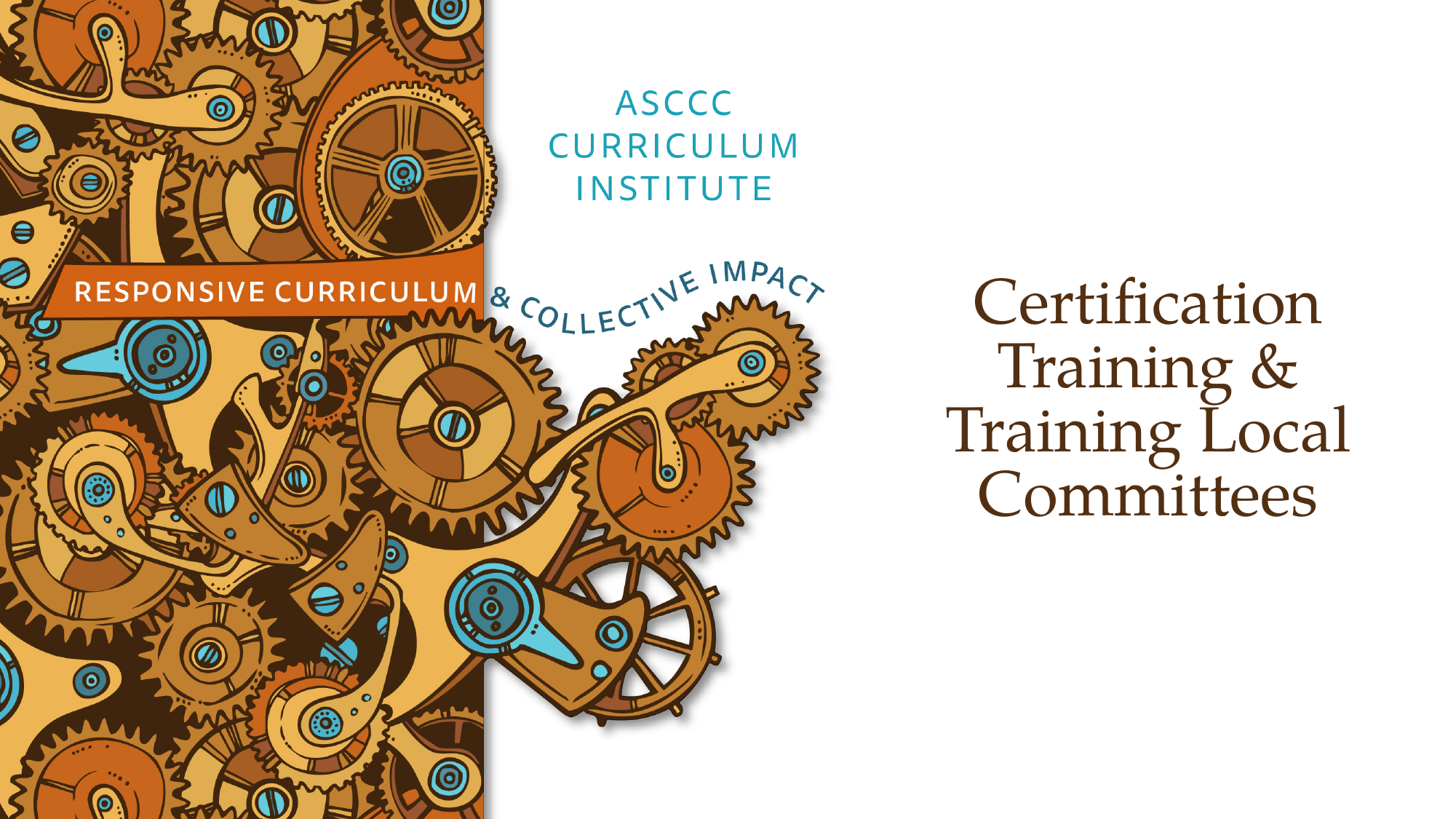

# Certification Training & Training Local Committees